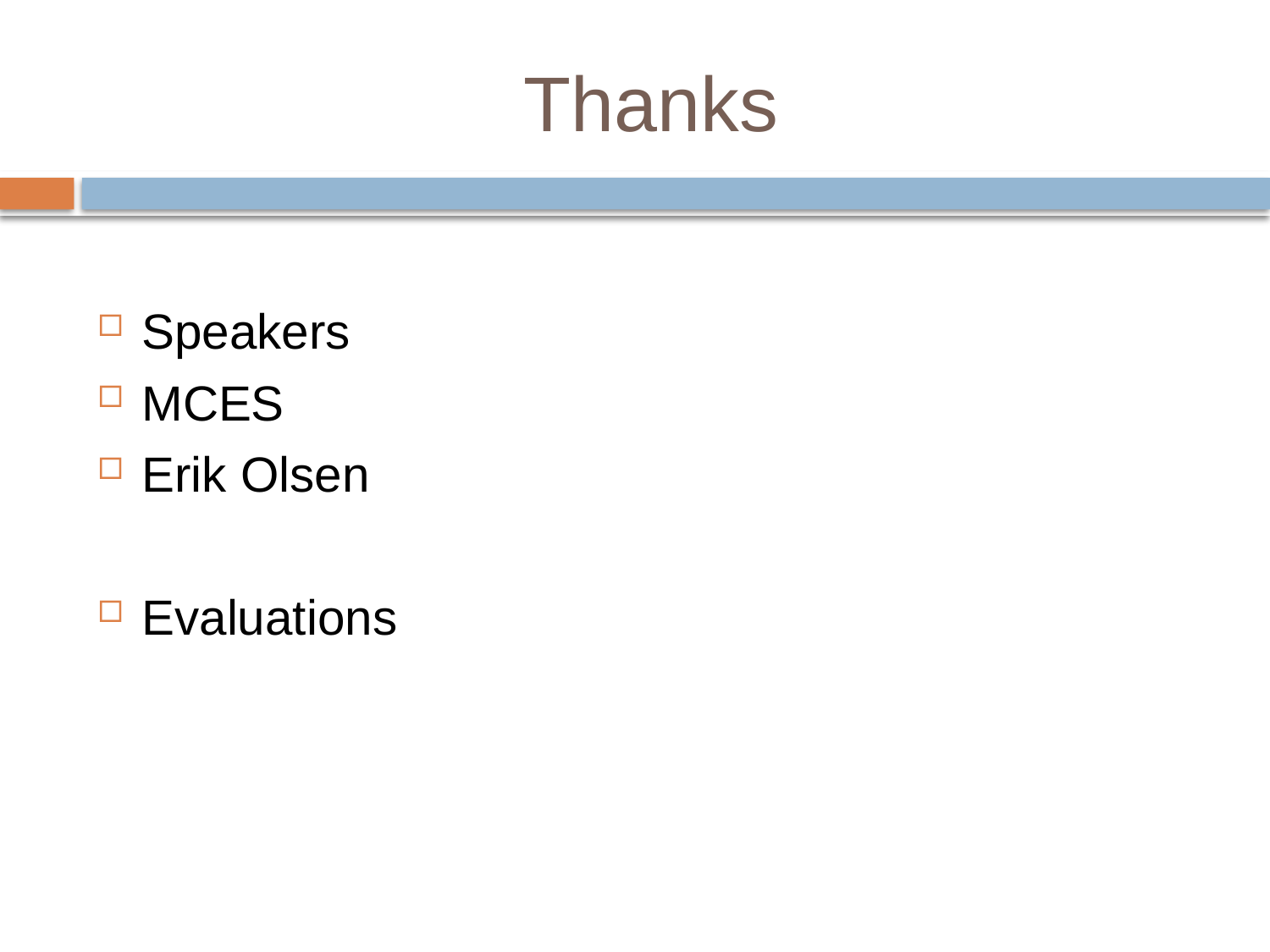

# Thanks

Speakers
MCES
Erik Olsen

Evaluations